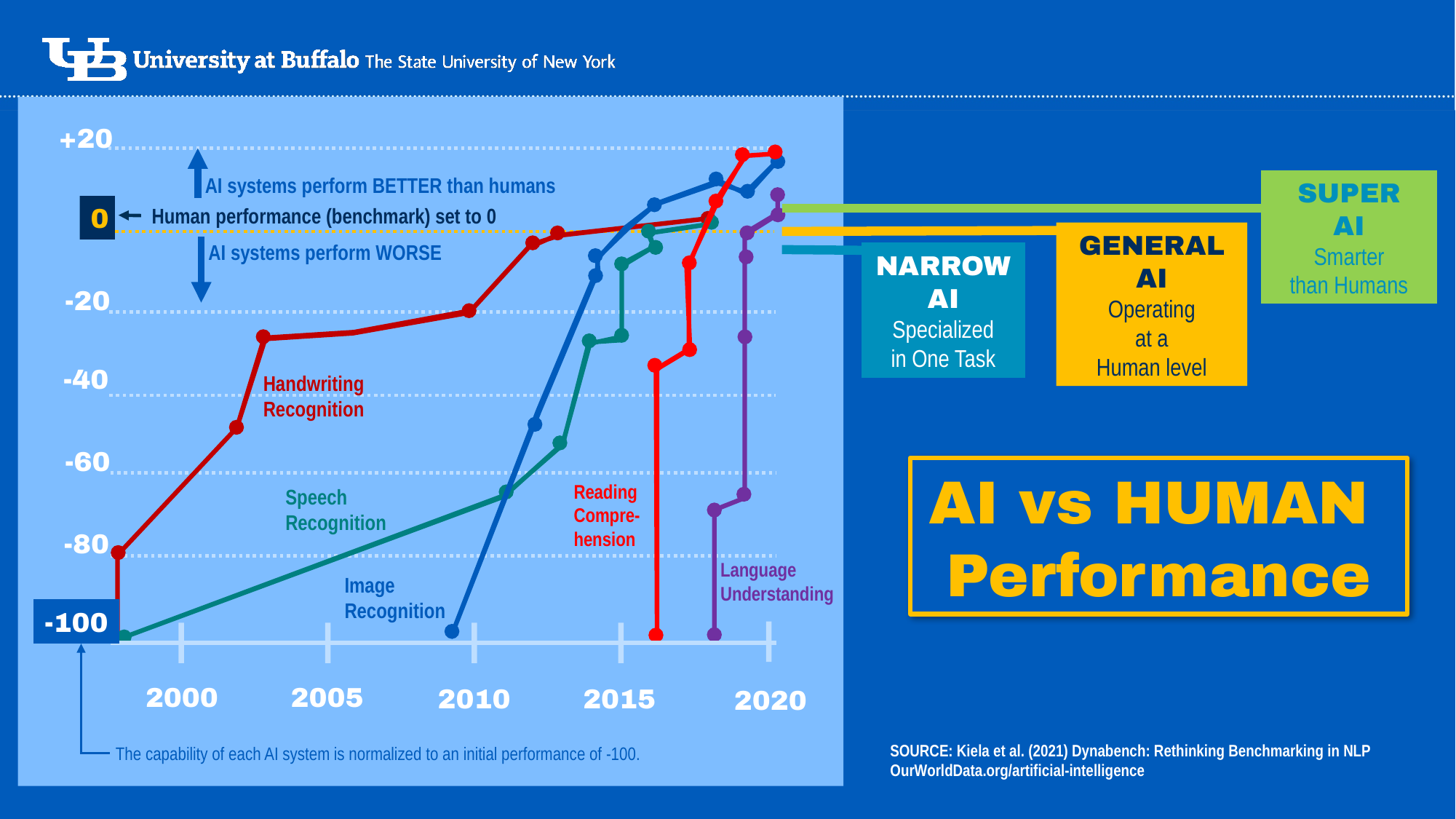

+20

AI systems perform BETTER than humans
SUPER
AI
Smarter
than Humans
0
Human performance (benchmark) set to 0
GENERAL AI
Operating
at a
Human level
AI systems perform WORSE
NARROW AI
Specialized
in One Task
-20
-40
Handwriting Recognition
-60
AI vs HUMAN
Performance
Reading
Compre-
hension
Speech Recognition
-80
Language Understanding
Image
Recognition
-100

2000
2005
2010
2015
2020
SOURCE: Kiela et al. (2021) Dynabench: Rethinking Benchmarking in NLP OurWorldData.org/artificial-intelligence
The capability of each AI system is normalized to an initial performance of -100.